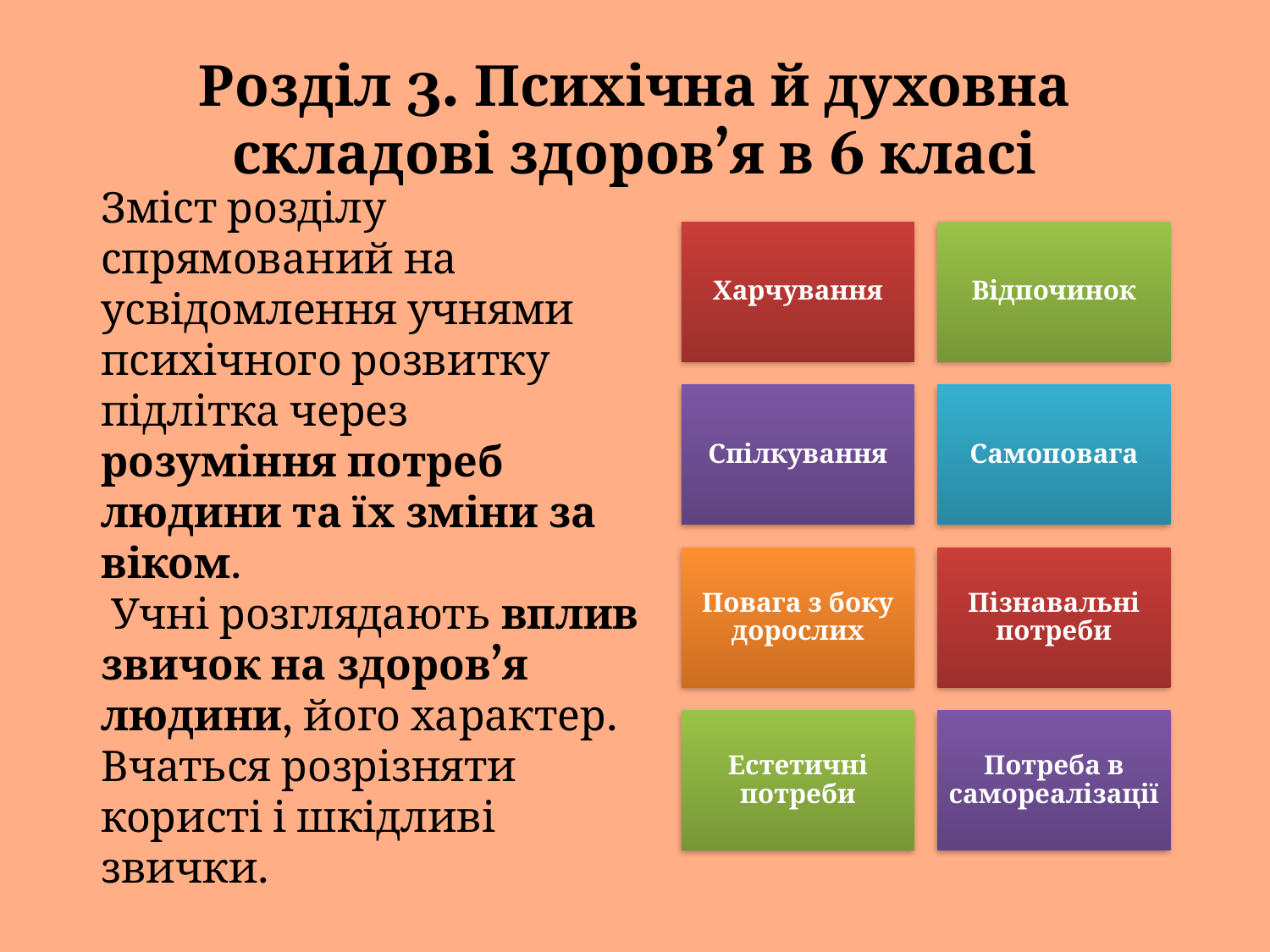

# Розділ 3. Психічна й духовна складові здоров’я в 6 класі
Зміст розділу спрямований на усвідомлення учнями психічного розвитку підлітка через розуміння потреб людини та їх зміни за віком.
 Учні розглядають вплив звичок на здоров’я людини, його характер. Вчаться розрізняти користі і шкідливі звички.
Харчування
Відпочинок
Спілкування
Самоповага
Повага з боку дорослих
Пізнавальні потреби
Естетичні потреби
Потреба в самореалізації